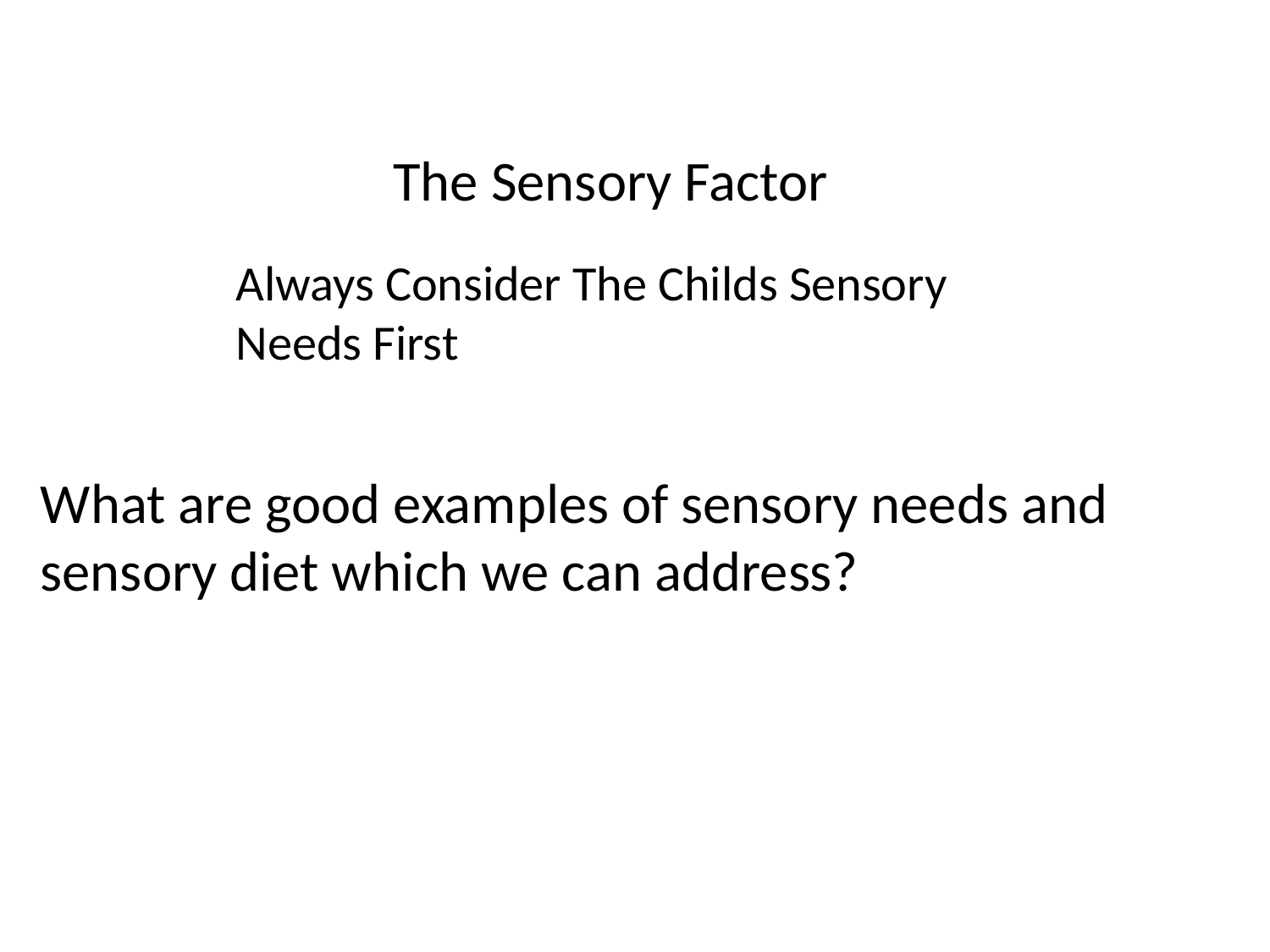

The Sensory Factor
Always Consider The Childs Sensory Needs First
What are good examples of sensory needs and sensory diet which we can address?